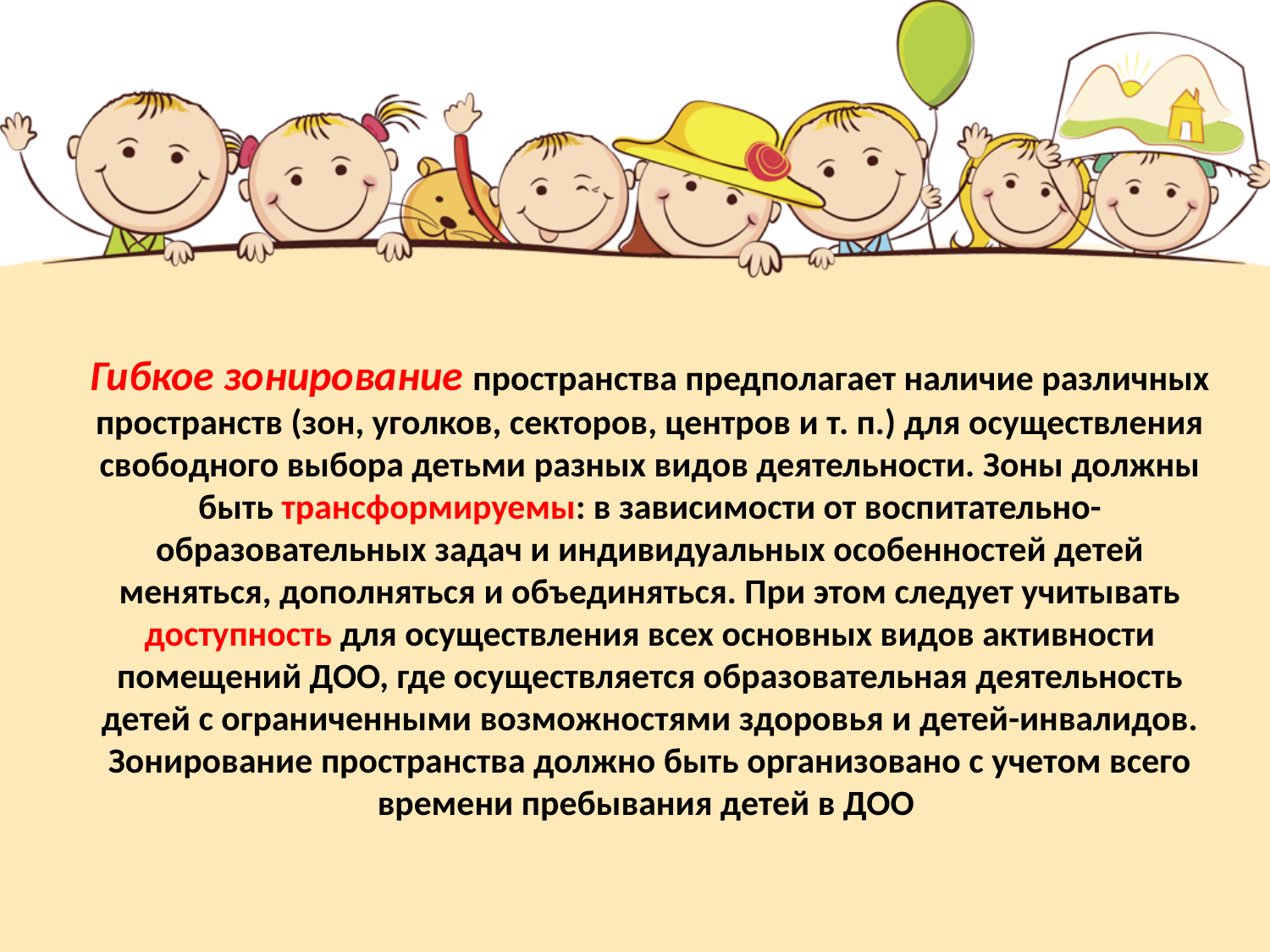

# Гибкое зонирование пространства предполагает наличие различных пространств (зон, уголков, секторов, центров и т. п.) для осуществления свободного выбора детьми разных видов деятельности. Зоны должны быть трансформируемы: в зависимости от воспитательно-образовательных задач и индивидуальных особенностей детей меняться, дополняться и объединяться. При этом следует учитывать доступность для осуществления всех основных видов активности помещений ДОО, где осуществляется образовательная деятельность детей с ограниченными возможностями здоровья и детей-инвалидов. Зонирование пространства должно быть организовано с учетом всего времени пребывания детей в ДОО